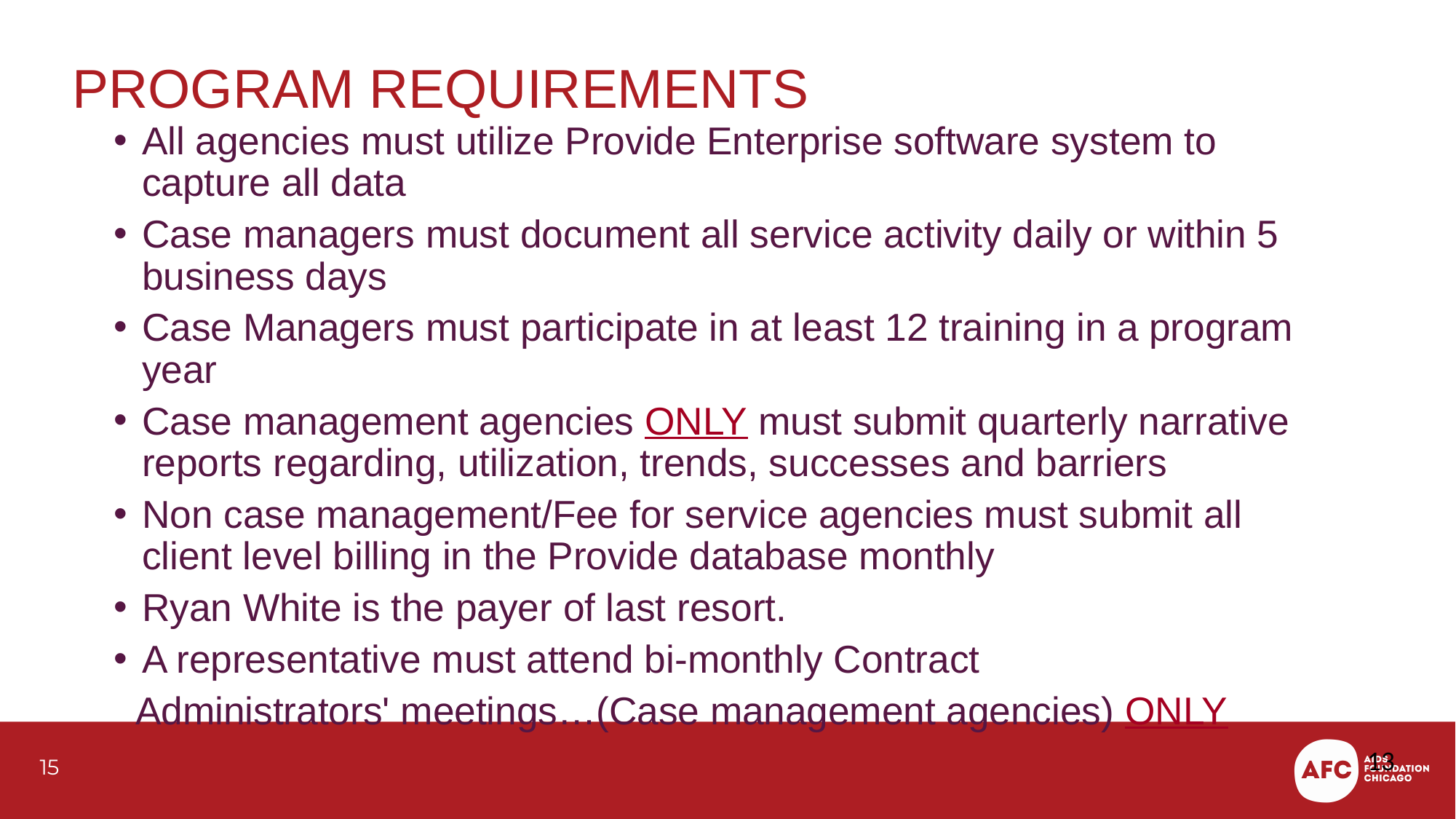

# Program Requirements
All agencies must utilize Provide Enterprise software system to capture all data
Case managers must document all service activity daily or within 5 business days
Case Managers must participate in at least 12 training in a program year
Case management agencies ONLY must submit quarterly narrative reports regarding, utilization, trends, successes and barriers
Non case management/Fee for service agencies must submit all client level billing in the Provide database monthly
Ryan White is the payer of last resort.
A representative must attend bi-monthly Contract
  Administrators' meetings…(Case management agencies) ONLY

13